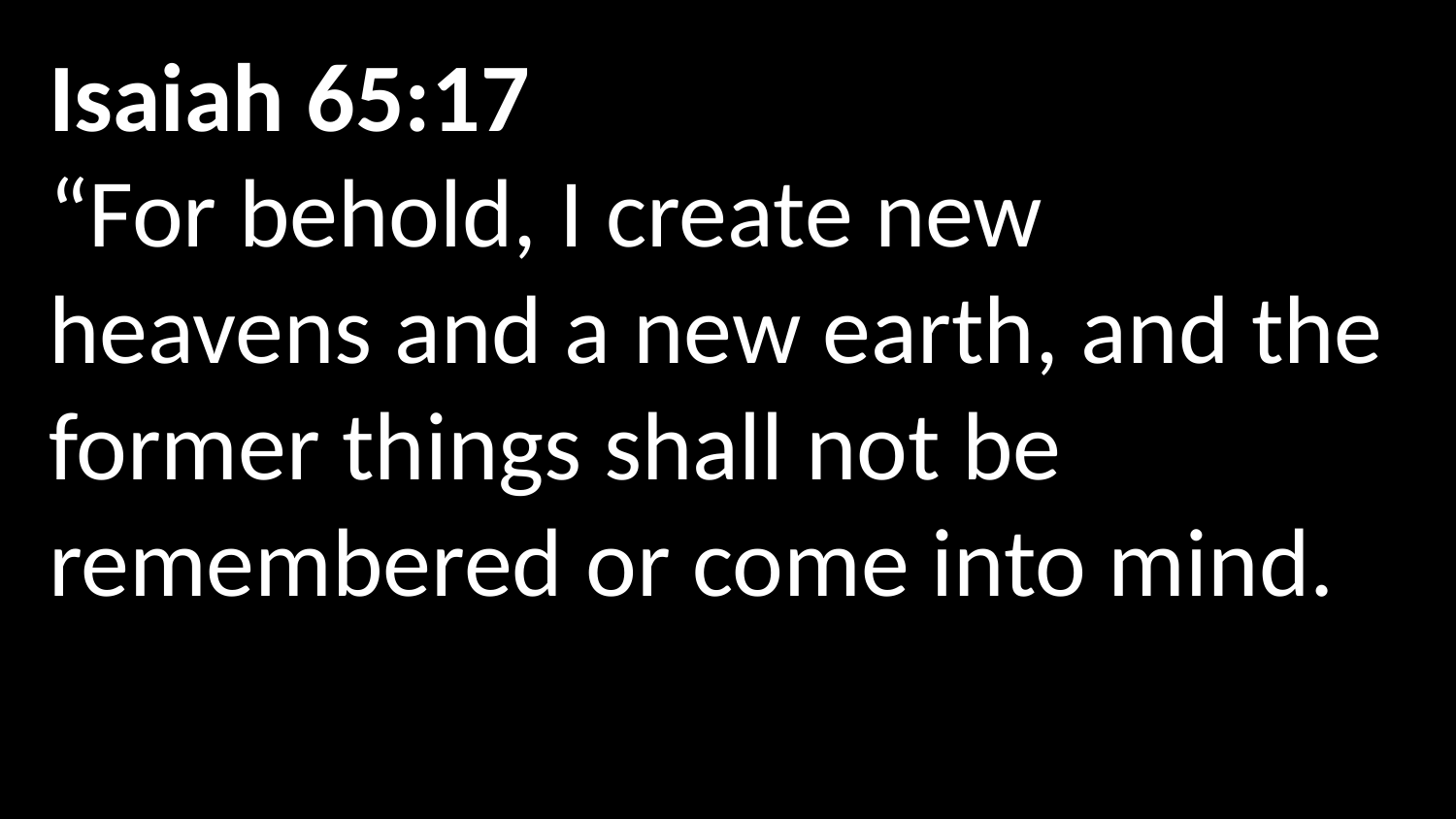

Isaiah 65:17
“For behold, I create new heavens and a new earth, and the former things shall not be remembered or come into mind.